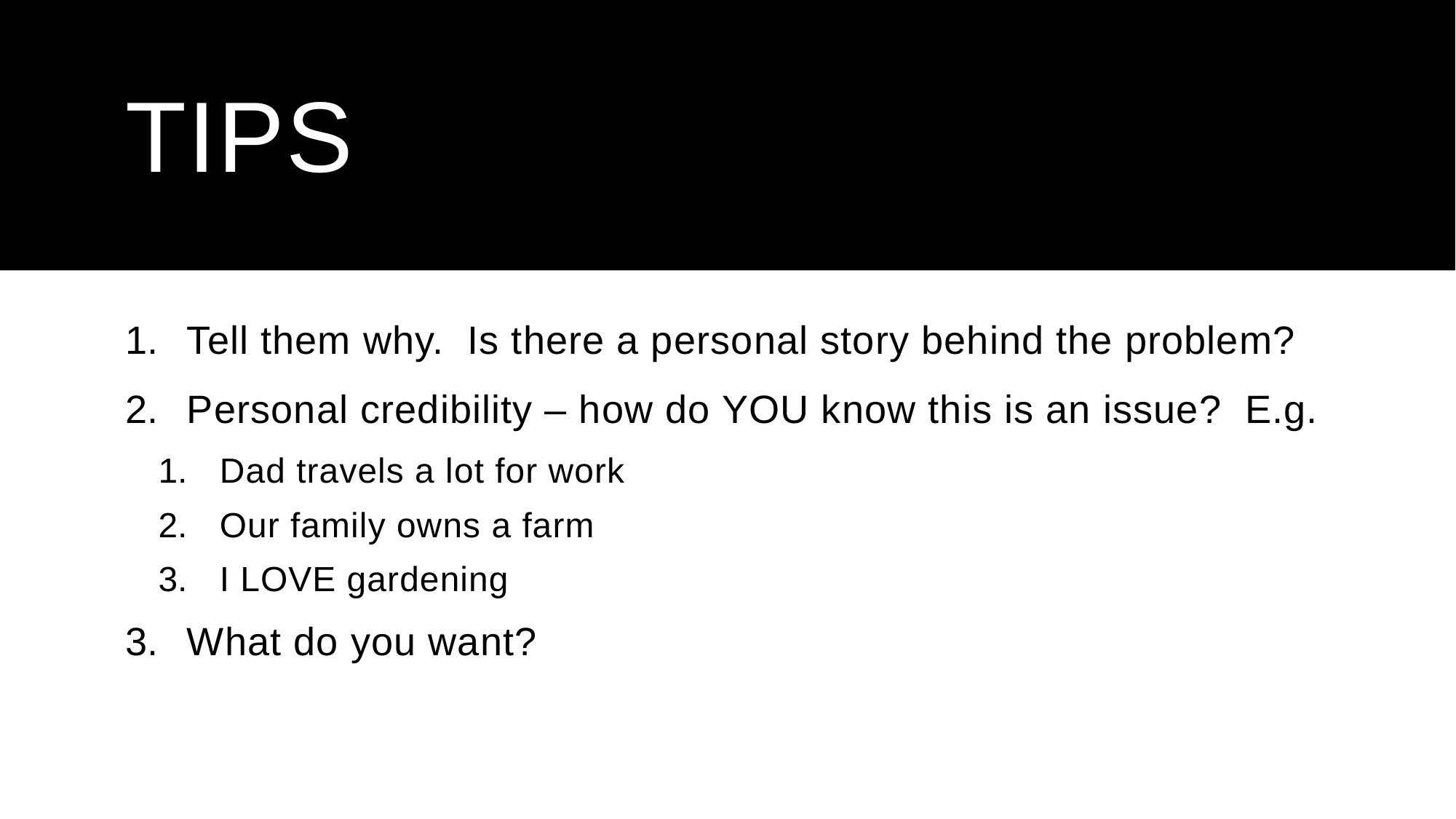

# Tips
Tell them why.  Is there a personal story behind the problem?
Personal credibility – how do YOU know this is an issue?  E.g.
Dad travels a lot for work
Our family owns a farm
I LOVE gardening
What do you want?